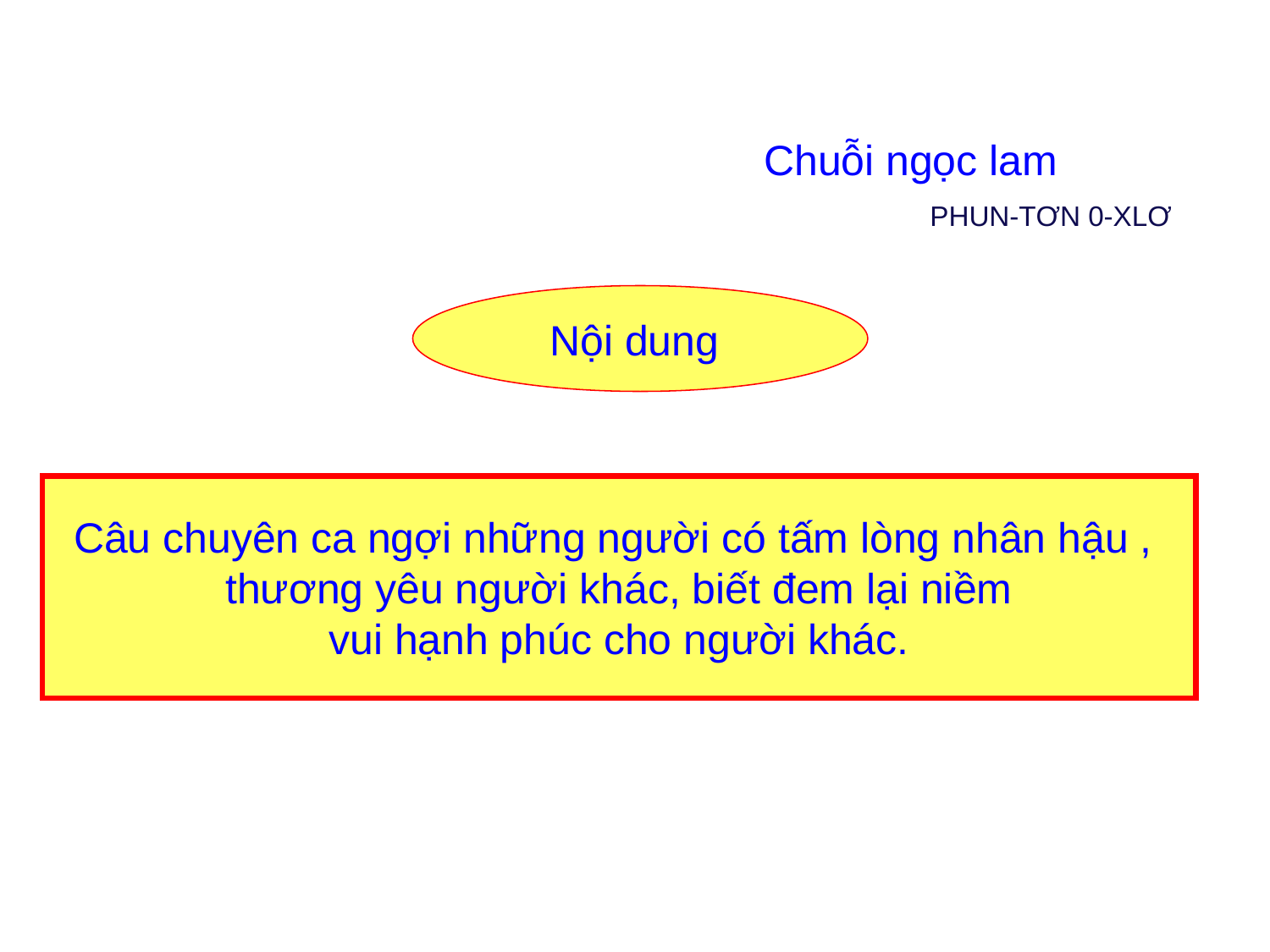

Chuỗi ngọc lam
              PHUN-TƠN 0-XLƠ
Nội dung
Câu chuyên ca ngợi những người có tấm lòng nhân hậu ,
thương yêu người khác, biết đem lại niềm
 vui hạnh phúc cho người khác.